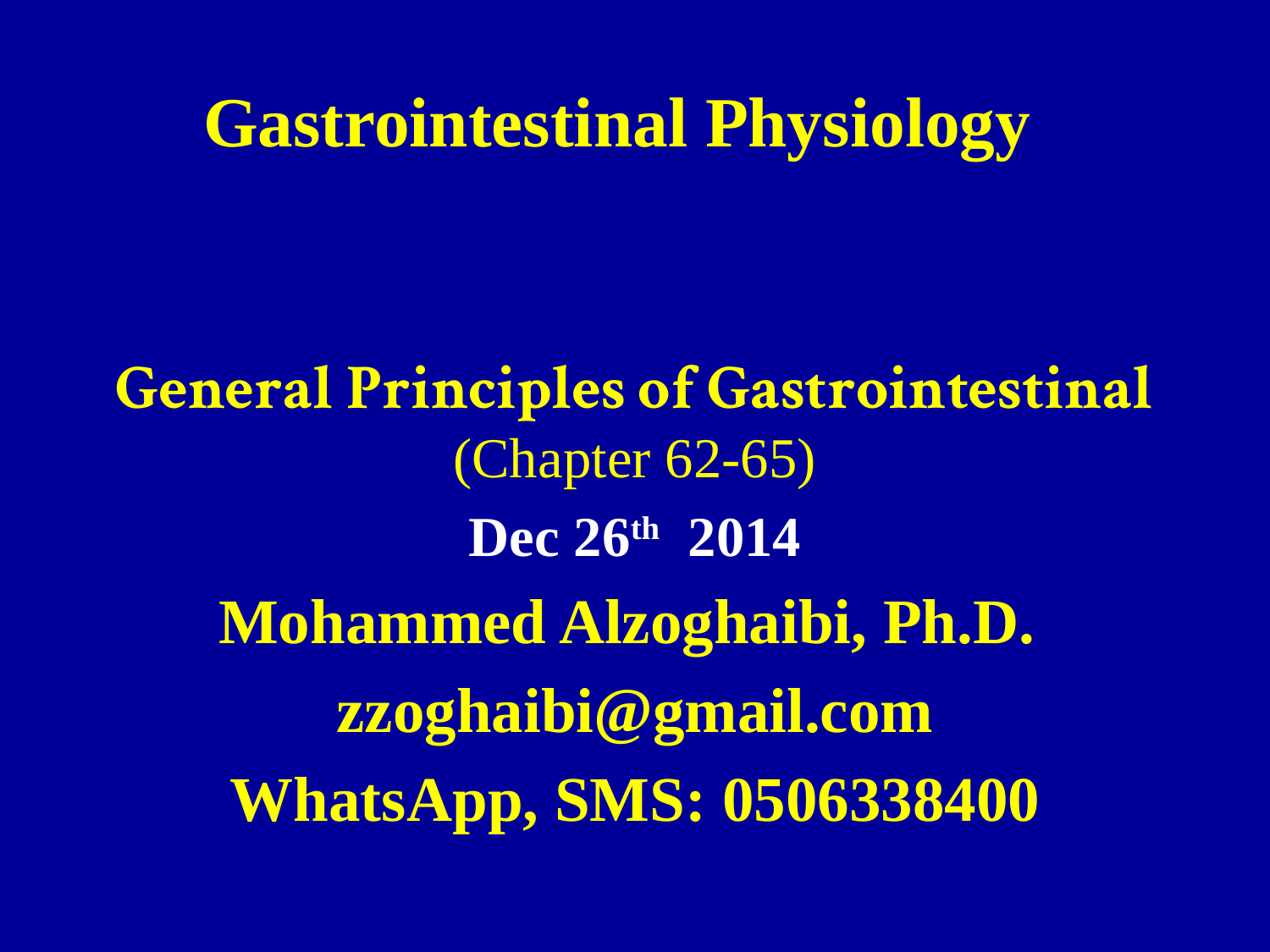

# Gastrointestinal Physiology
General Principles of Gastrointestinal
(Chapter 62-65)
Dec 26th  2014
Mohammed Alzoghaibi, Ph.D.
zzoghaibi@gmail.com
WhatsApp, SMS: 0506338400